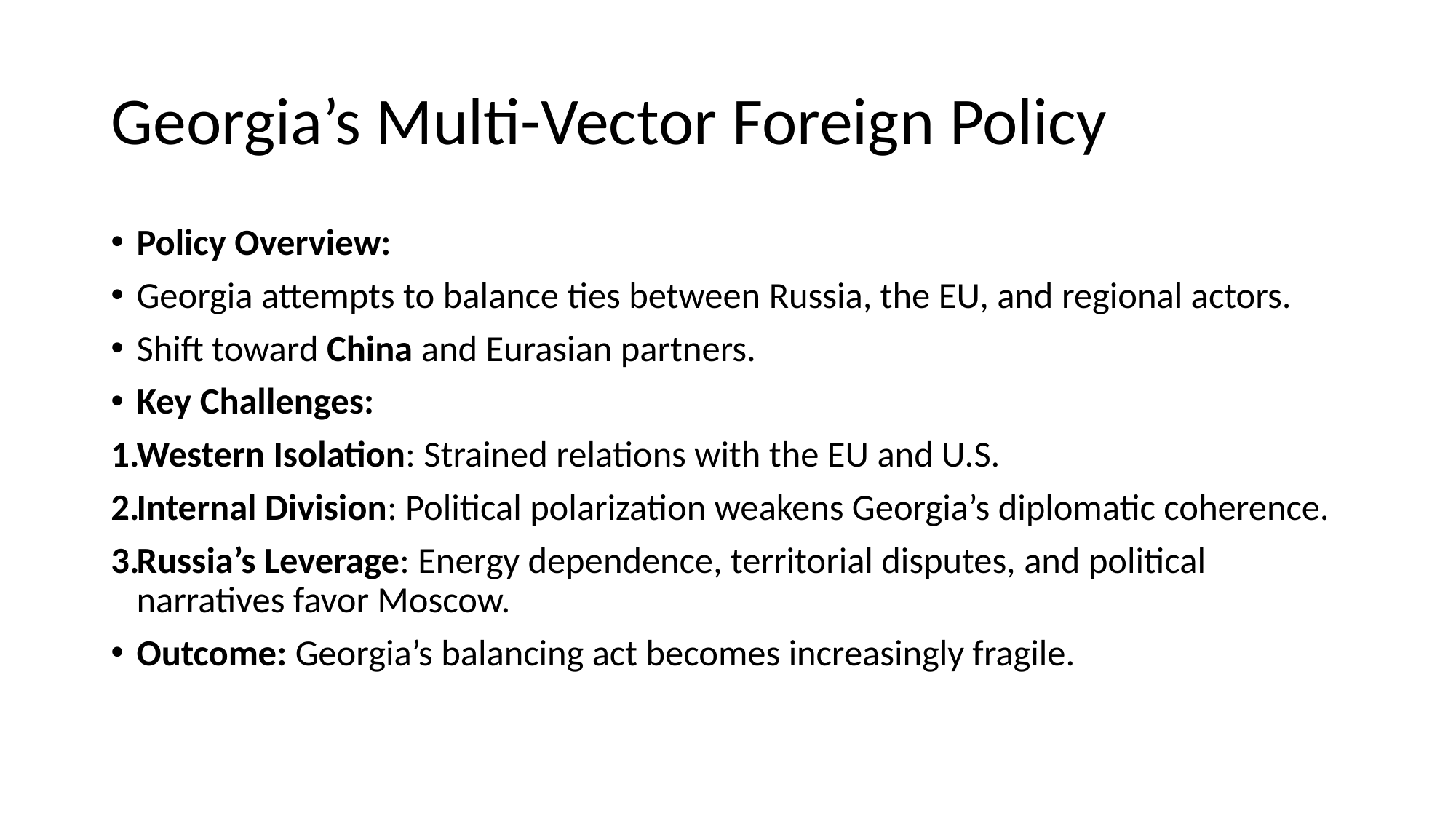

# Georgia’s Multi-Vector Foreign Policy
Policy Overview:
Georgia attempts to balance ties between Russia, the EU, and regional actors.
Shift toward China and Eurasian partners.
Key Challenges:
Western Isolation: Strained relations with the EU and U.S.
Internal Division: Political polarization weakens Georgia’s diplomatic coherence.
Russia’s Leverage: Energy dependence, territorial disputes, and political narratives favor Moscow.
Outcome: Georgia’s balancing act becomes increasingly fragile.